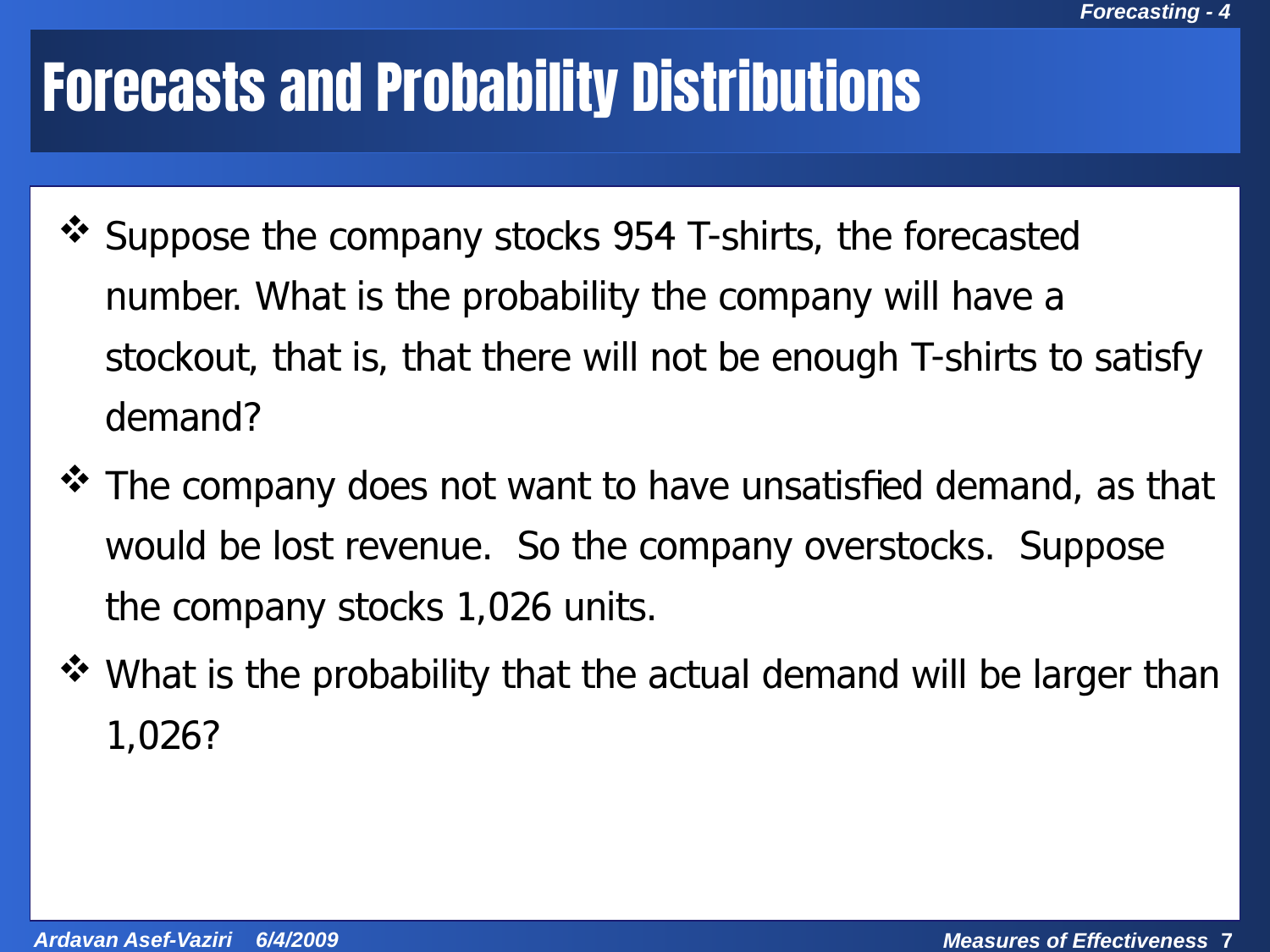

# Forecasts and Probability Distributions
Suppose the company stocks 954 T-shirts, the forecasted number. What is the probability the company will have a stockout, that is, that there will not be enough T-shirts to satisfy demand?
The company does not want to have unsatisfied demand, as that would be lost revenue.  So the company overstocks.  Suppose the company stocks 1,026 units.
What is the probability that the actual demand will be larger than 1,026?